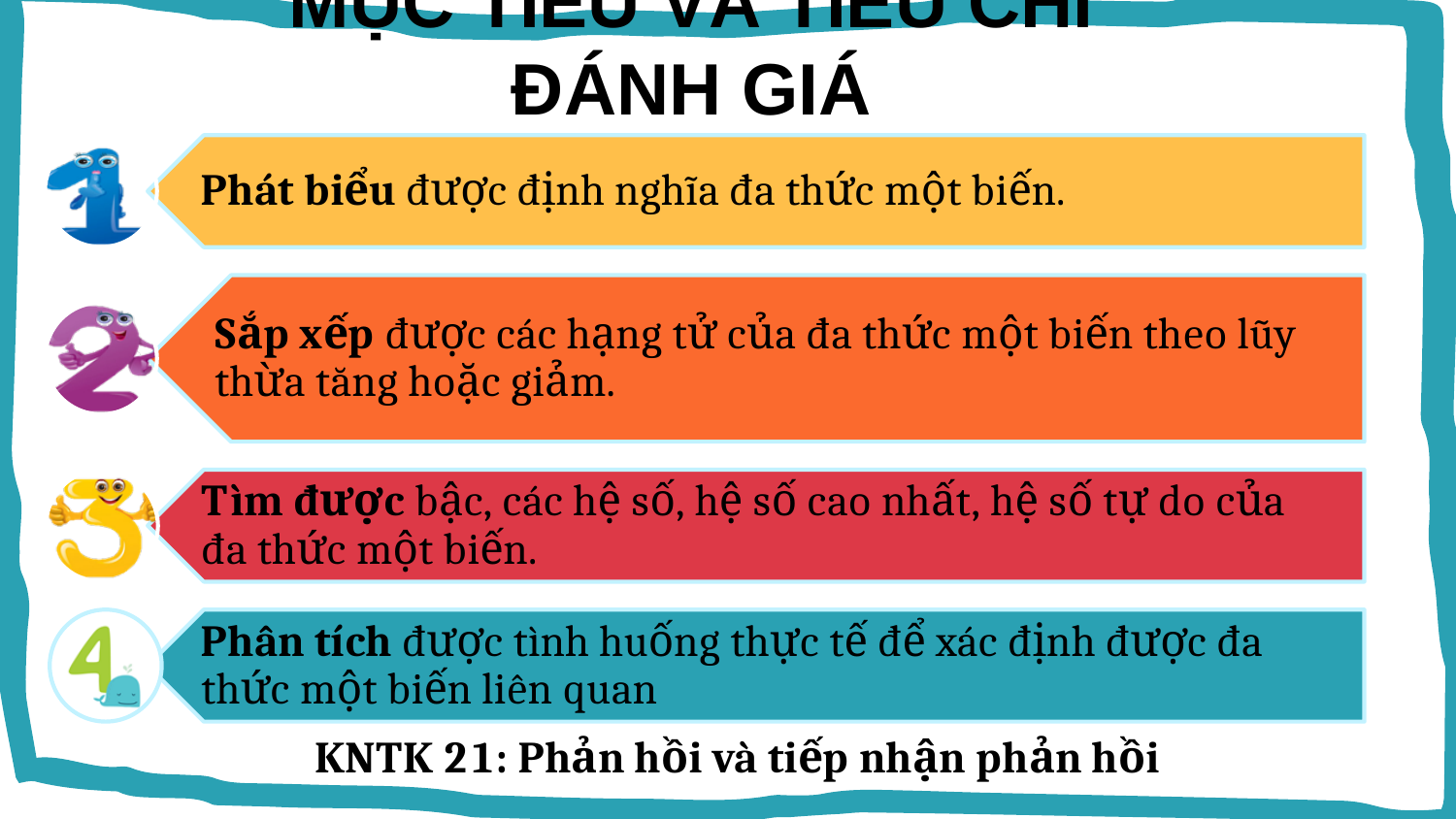

MỤC TIÊU VÀ TIÊU CHÍ ĐÁNH GIÁ
Phát biểu được định nghĩa đa thức một biến.
Sắp xếp được các hạng tử của đa thức một biến theo lũy thừa tăng hoặc giảm.
Tìm được bậc, các hệ số, hệ số cao nhất, hệ số tự do của đa thức một biến.
Phân tích được tình huống thực tế để xác định được đa thức một biến liên quan
KNTK 21: Phản hồi và tiếp nhận phản hồi